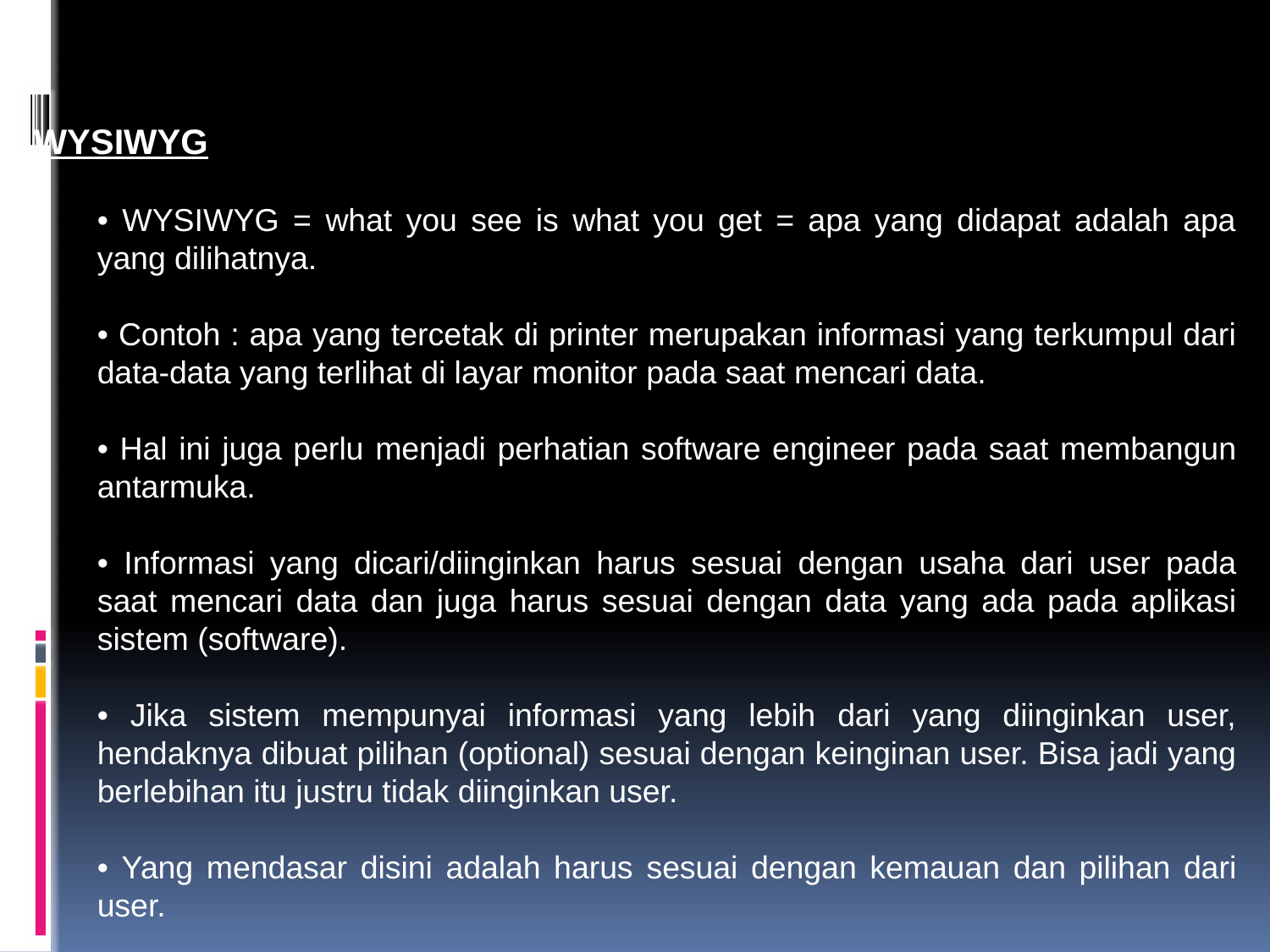

WYSIWYG

• WYSIWYG = what you see is what you get = apa yang didapat adalah apa yang dilihatnya.

• Contoh : apa yang tercetak di printer merupakan informasi yang terkumpul dari data-data yang terlihat di layar monitor pada saat mencari data.

• Hal ini juga perlu menjadi perhatian software engineer pada saat membangun antarmuka.

• Informasi yang dicari/diinginkan harus sesuai dengan usaha dari user pada saat mencari data dan juga harus sesuai dengan data yang ada pada aplikasi sistem (software).

• Jika sistem mempunyai informasi yang lebih dari yang diinginkan user, hendaknya dibuat pilihan (optional) sesuai dengan keinginan user. Bisa jadi yang berlebihan itu justru tidak diinginkan user.

• Yang mendasar disini adalah harus sesuai dengan kemauan dan pilihan dari user.